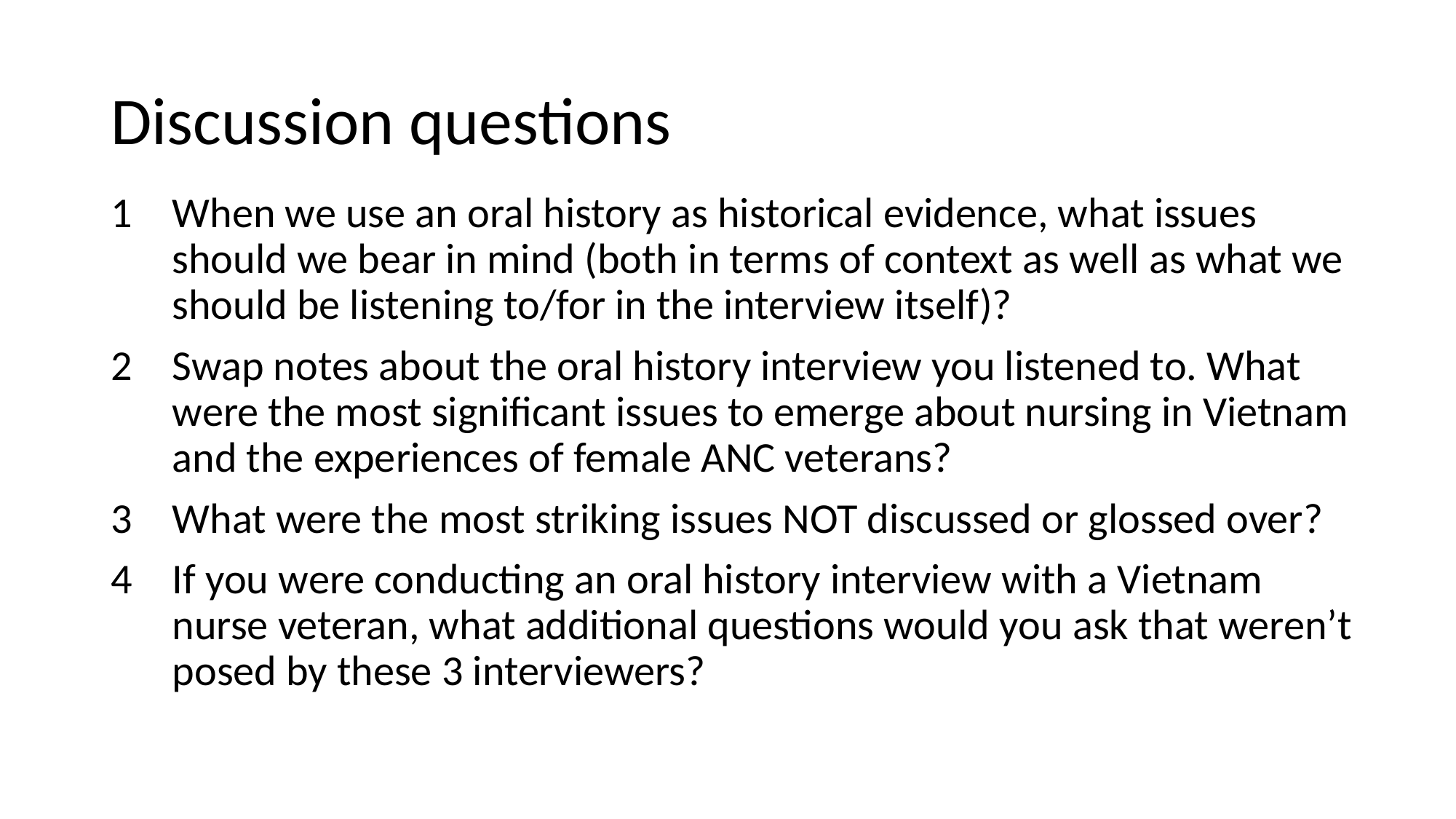

# Discussion questions
When we use an oral history as historical evidence, what issues should we bear in mind (both in terms of context as well as what we should be listening to/for in the interview itself)?
Swap notes about the oral history interview you listened to. What were the most significant issues to emerge about nursing in Vietnam and the experiences of female ANC veterans?
What were the most striking issues NOT discussed or glossed over?
If you were conducting an oral history interview with a Vietnam nurse veteran, what additional questions would you ask that weren’t posed by these 3 interviewers?